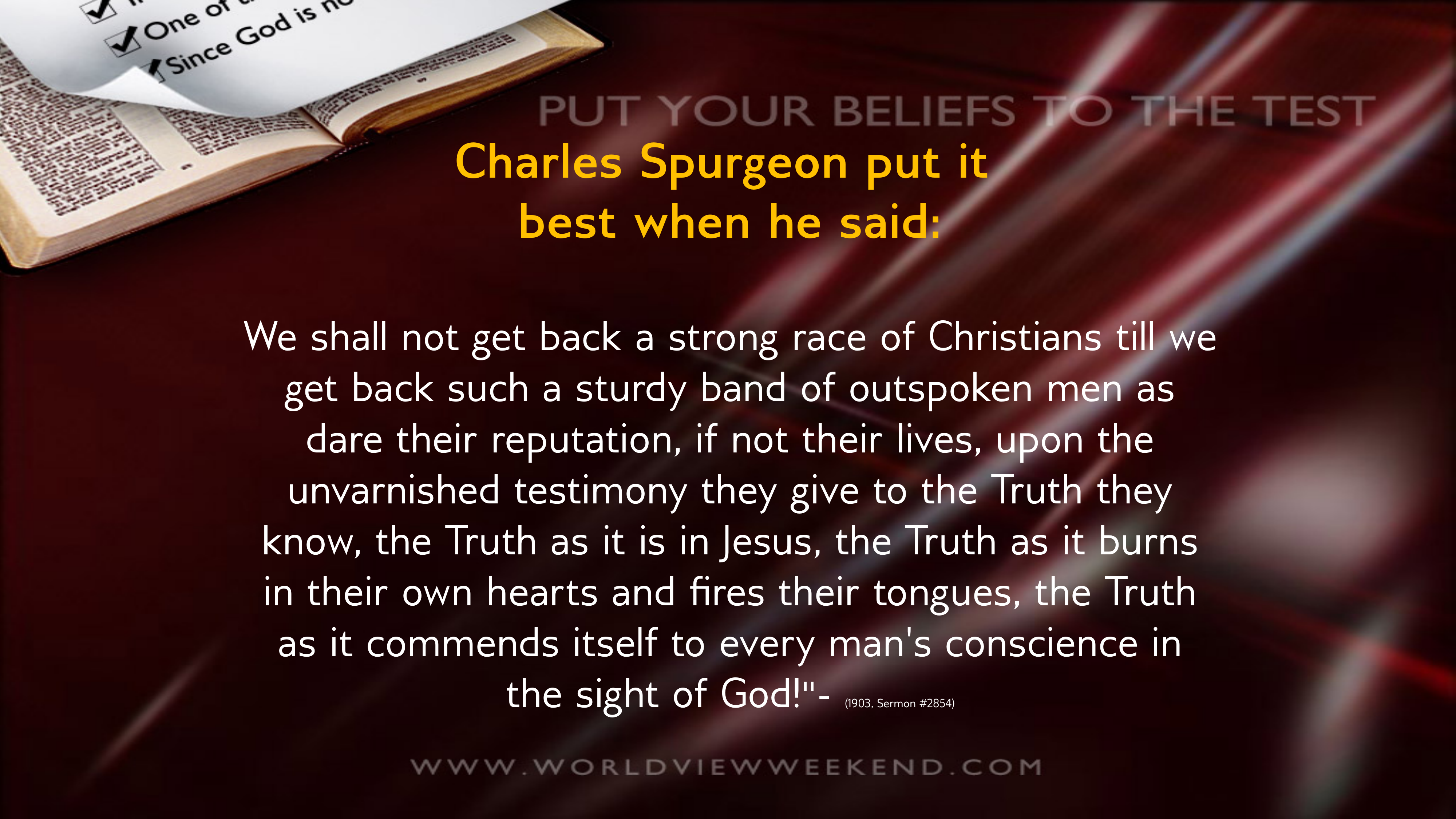

Charles Spurgeon put it
best when he said:
We shall not get back a strong race of Christians till we get back such a sturdy band of outspoken men as dare their reputation, if not their lives, upon the unvarnished testimony they give to the Truth they know, the Truth as it is in Jesus, the Truth as it burns in their own hearts and fires their tongues, the Truth as it commends itself to every man's conscience in the sight of God!"- (1903, Sermon #2854)